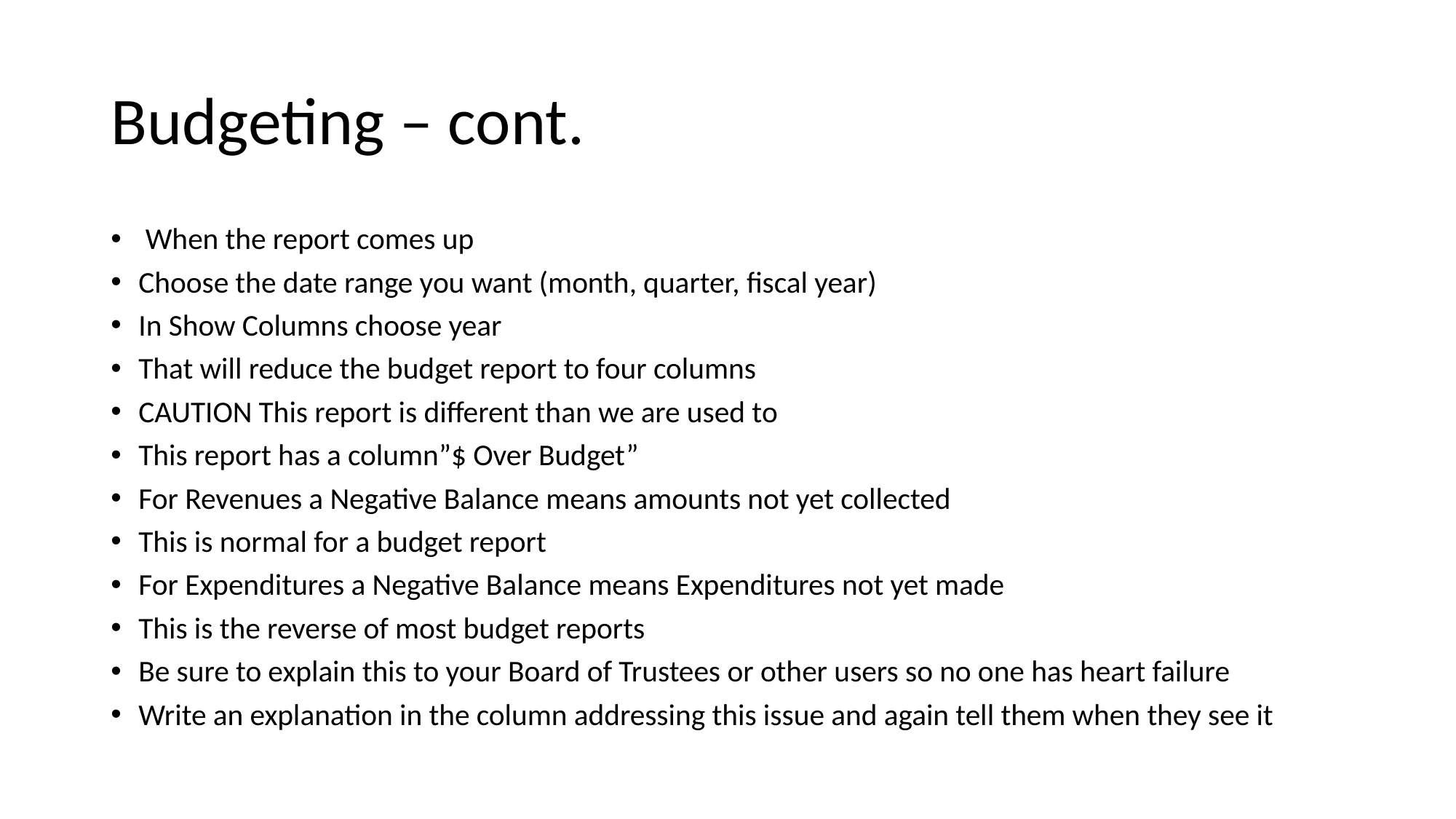

# Budgeting – cont.
 When the report comes up
Choose the date range you want (month, quarter, fiscal year)
In Show Columns choose year
That will reduce the budget report to four columns
CAUTION This report is different than we are used to
This report has a column”$ Over Budget”
For Revenues a Negative Balance means amounts not yet collected
This is normal for a budget report
For Expenditures a Negative Balance means Expenditures not yet made
This is the reverse of most budget reports
Be sure to explain this to your Board of Trustees or other users so no one has heart failure
Write an explanation in the column addressing this issue and again tell them when they see it